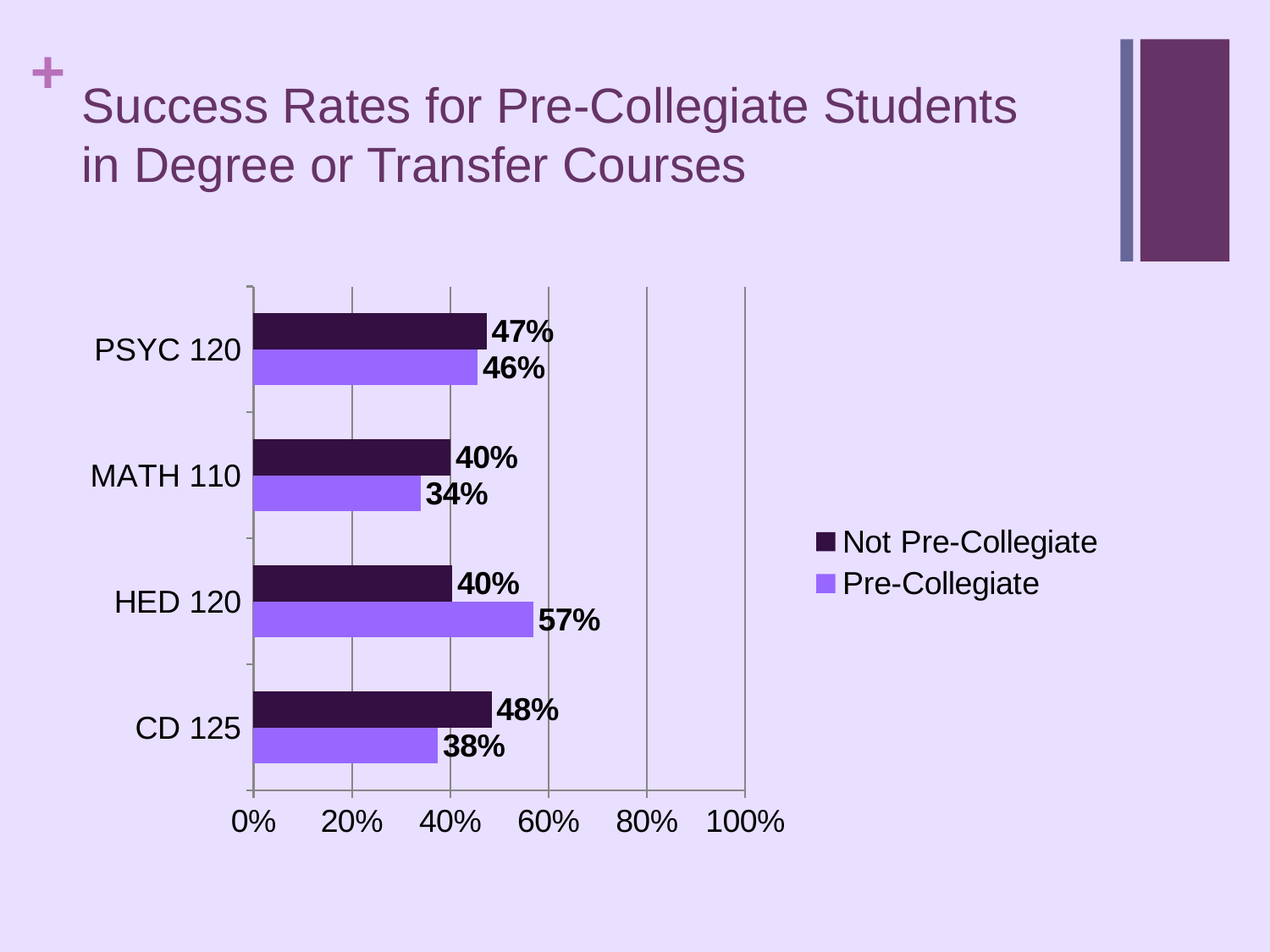

# Success Rates for Pre-Collegiate Students in Degree or Transfer Courses

### Chart

| Category | Pre-Collegiate | Not Pre-Collegiate |
|---|---|---|
| CD 125 | 0.37500000000000006 | 0.4840000000000001 |
| HED 120 | 0.569 | 0.4040000000000001 |
| MATH 110 | 0.34 | 0.401 |
| PSYC 120 | 0.456 | 0.47400000000000003 |